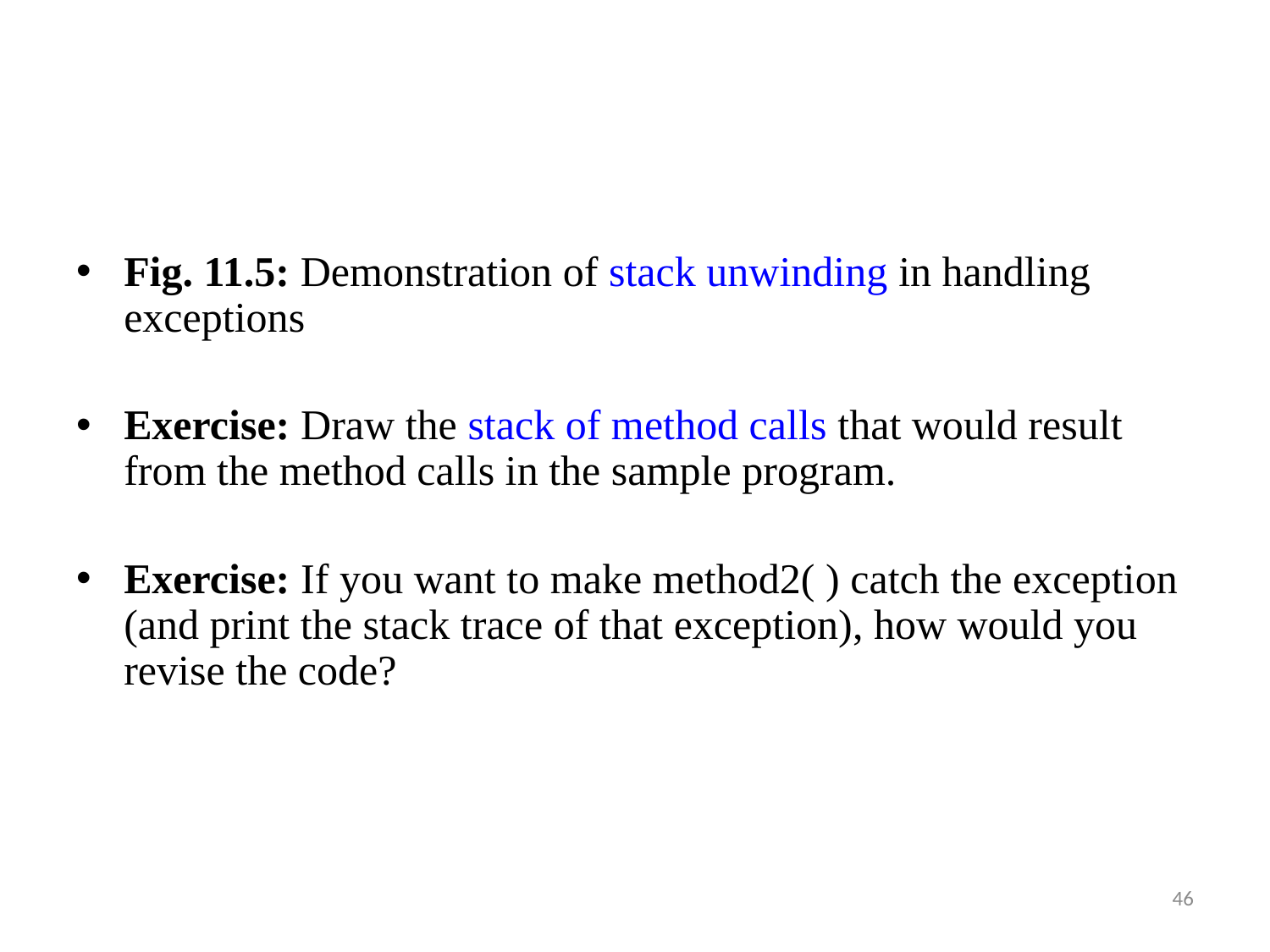

Fig. 11.5: Demonstration of stack unwinding in handling exceptions

Exercise: Draw the stack of method calls that would result from the method calls in the sample program.

Exercise: If you want to make method2( ) catch the exception (and print the stack trace of that exception), how would you revise the code?
46